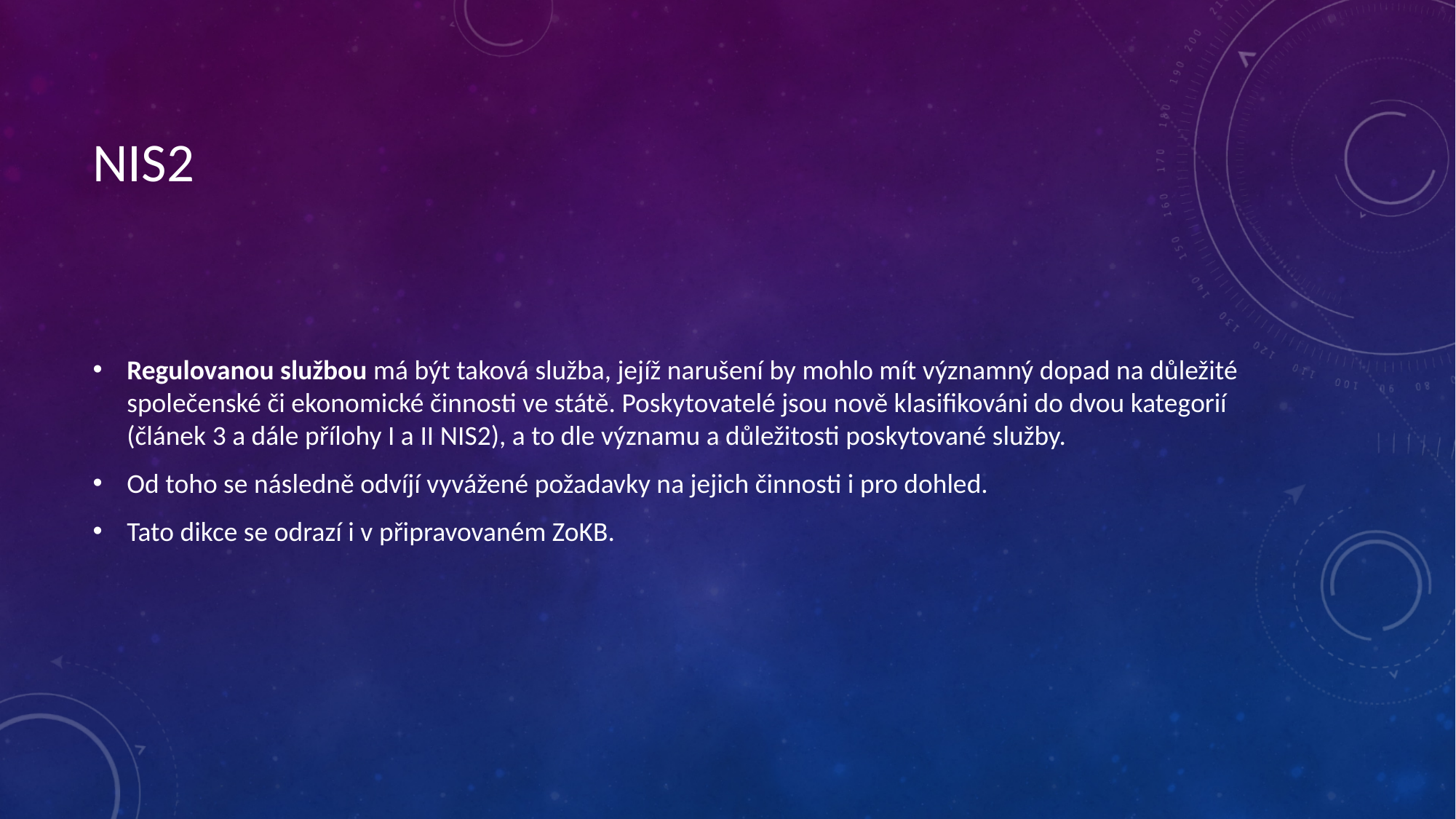

# NIS2
Regulovanou službou má být taková služba, jejíž narušení by mohlo mít významný dopad na důležité společenské či ekonomické činnosti ve státě. Poskytovatelé jsou nově klasifikováni do dvou kategorií (článek 3 a dále přílohy I a II NIS2), a to dle významu a důležitosti poskytované služby.
Od toho se následně odvíjí vyvážené požadavky na jejich činnosti i pro dohled.
Tato dikce se odrazí i v připravovaném ZoKB.